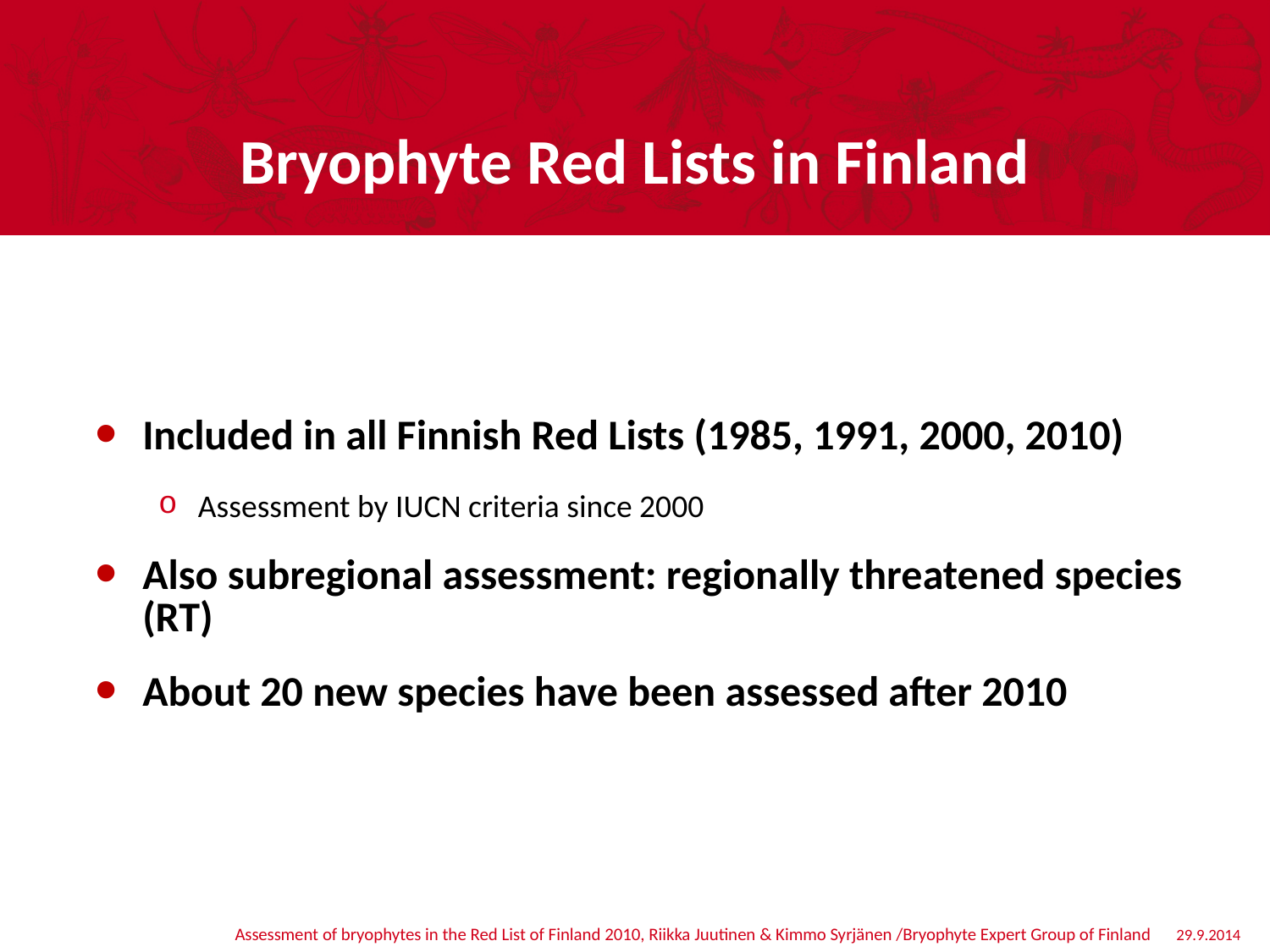

# Bryophyte Red Lists in Finland
Included in all Finnish Red Lists (1985, 1991, 2000, 2010)
Assessment by IUCN criteria since 2000
Also subregional assessment: regionally threatened species (RT)
About 20 new species have been assessed after 2010
Assessment of bryophytes in the Red List of Finland 2010, Riikka Juutinen & Kimmo Syrjänen /Bryophyte Expert Group of Finland
29.9.2014